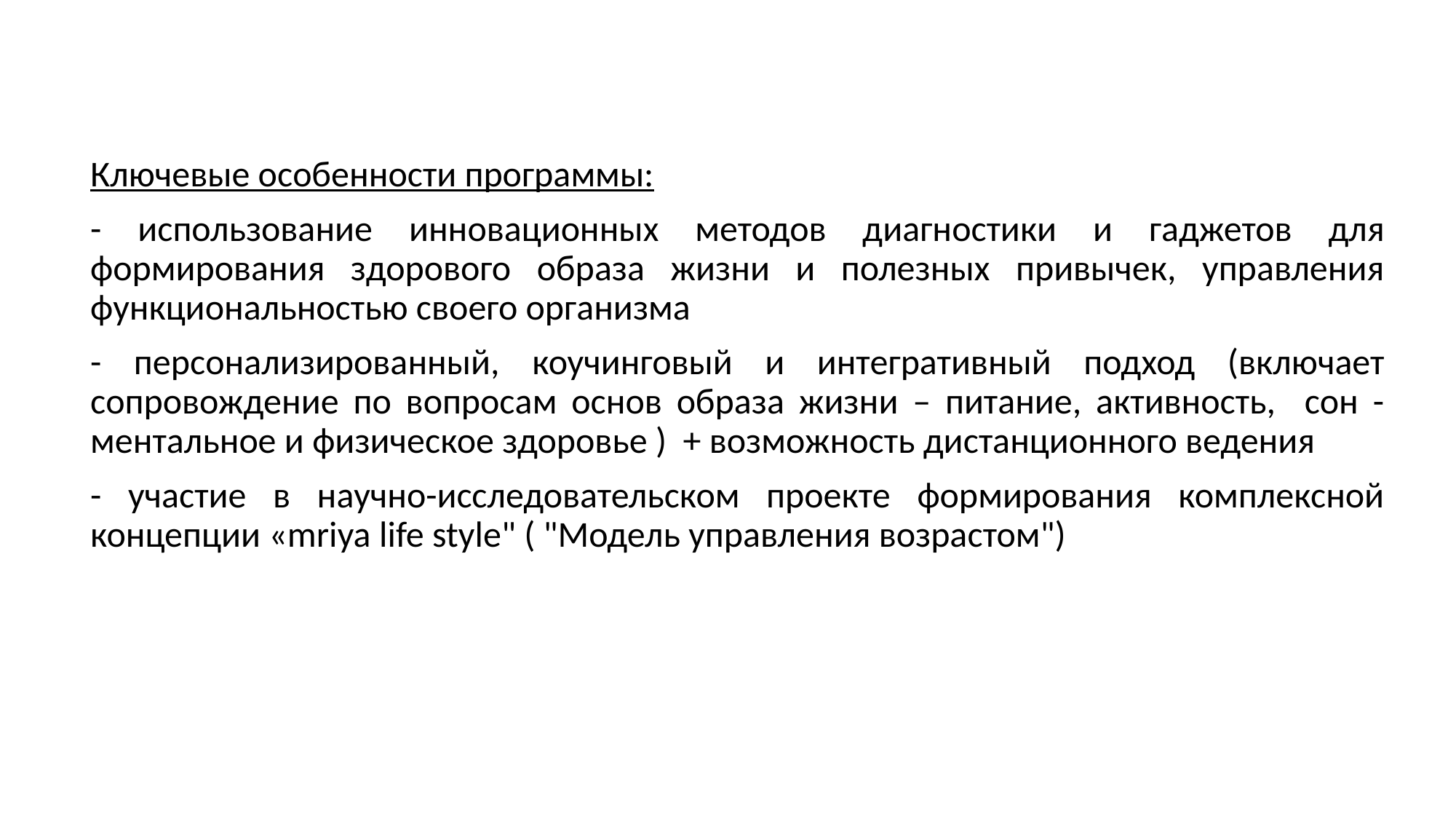

Ключевые особенности программы:
- использование инновационных методов диагностики и гаджетов для формирования здорового образа жизни и полезных привычек, управления функциональностью своего организма
- персонализированный, коучинговый и интегративный подход (включает сопровождение по вопросам основ образа жизни – питание, активность,  сон - ментальное и физическое здоровье )  + возможность дистанционного ведения
- участие в научно-исследовательском проекте формирования комплексной концепции «mriya life style" ( "Модель управления возрастом")